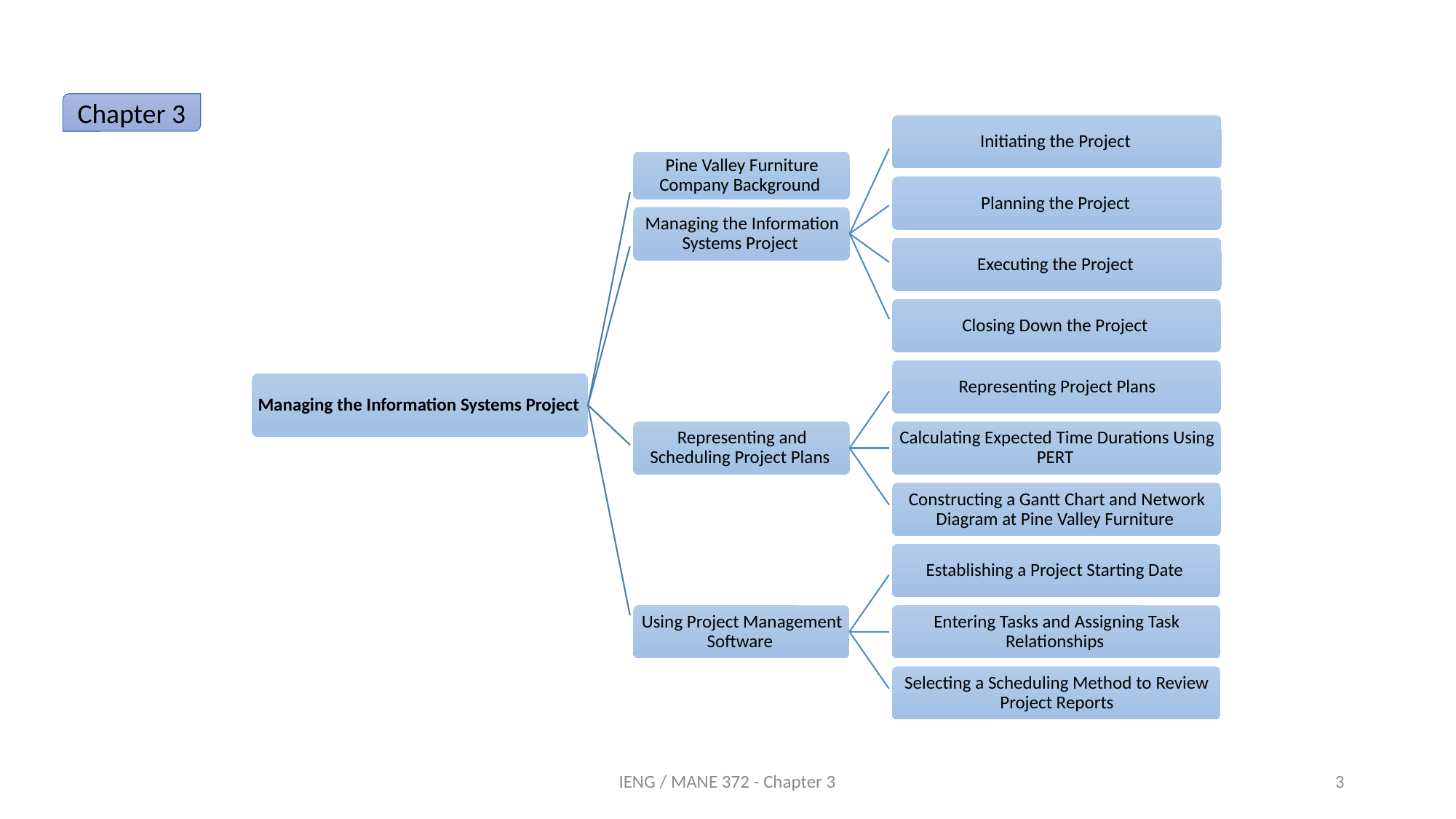

Chapter 3
Managing the Information Systems Project

Pine Valley Furniture Company Background

Managing the Information Systems Project

Initiating the Project

Planning the Project

Executing the Project

Closing Down the Project

Representing and Scheduling Project Plans

Representing Project Plans

Calculating Expected Time Durations Using PERT

Constructing a Gantt Chart and Network Diagram at Pine Valley Furniture

Using Project Management Software

Establishing a Project Starting Date

Entering Tasks and Assigning Task Relationships

Selecting a Scheduling Method to Review Project Reports
IENG / MANE 372 - Chapter 3
3